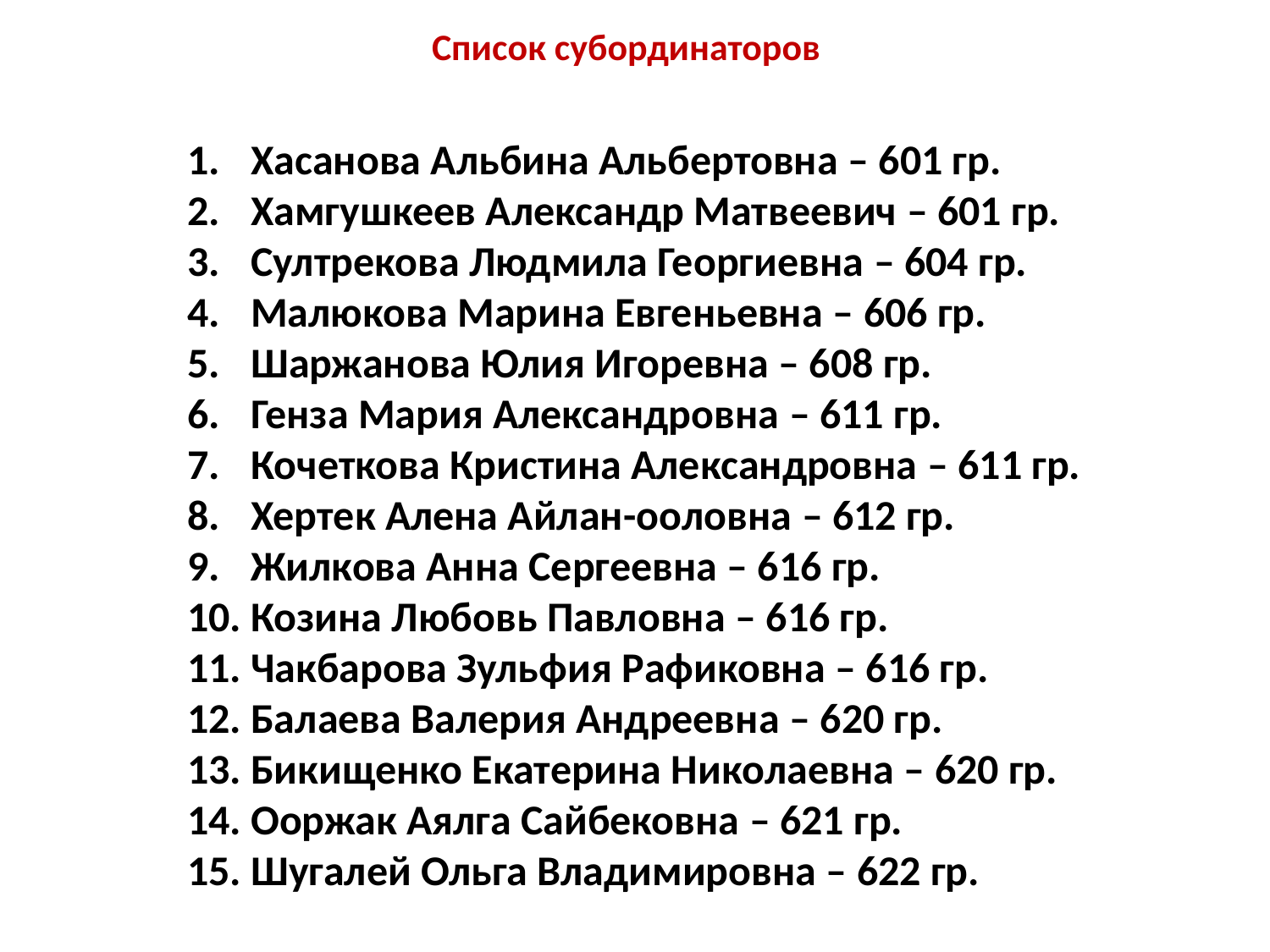

# Список субординаторов
Хасанова Альбина Альбертовна – 601 гр.
Хамгушкеев Александр Матвеевич – 601 гр.
Султрекова Людмила Георгиевна – 604 гр.
Малюкова Марина Евгеньевна – 606 гр.
Шаржанова Юлия Игоревна – 608 гр.
Генза Мария Александровна – 611 гр.
Кочеткова Кристина Александровна – 611 гр.
Хертек Алена Айлан-ооловна – 612 гр.
Жилкова Анна Сергеевна – 616 гр.
Козина Любовь Павловна – 616 гр.
Чакбарова Зульфия Рафиковна – 616 гр.
Балаева Валерия Андреевна – 620 гр.
Бикищенко Екатерина Николаевна – 620 гр.
Ооржак Аялга Сайбековна – 621 гр.
Шугалей Ольга Владимировна – 622 гр.